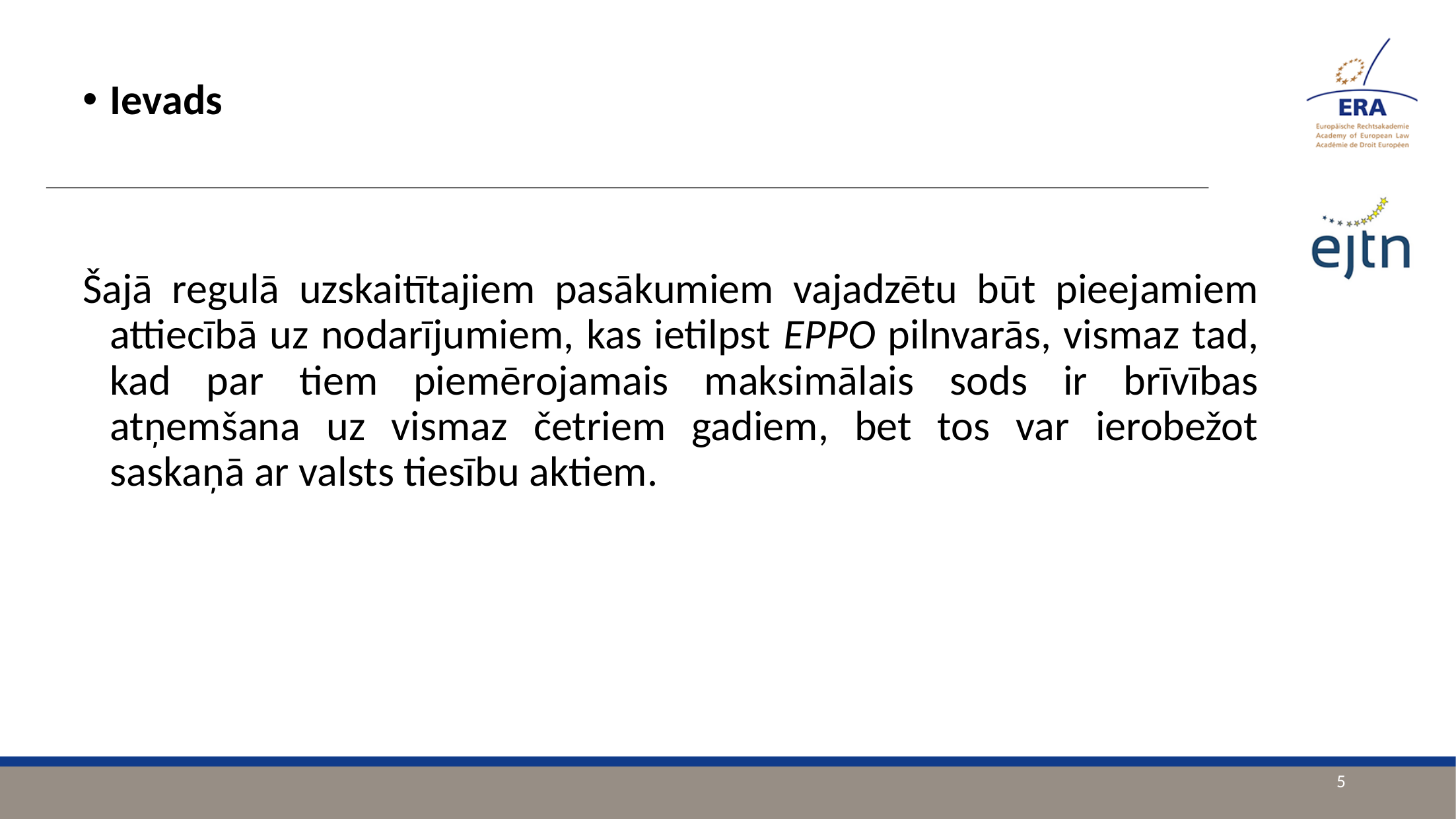

Ievads

Šajā regulā uzskaitītajiem pasākumiem vajadzētu būt pieejamiem attiecībā uz nodarījumiem, kas ietilpst EPPO pilnvarās, vismaz tad, kad par tiem piemērojamais maksimālais sods ir brīvības atņemšana uz vismaz četriem gadiem, bet tos var ierobežot saskaņā ar valsts tiesību aktiem.
5